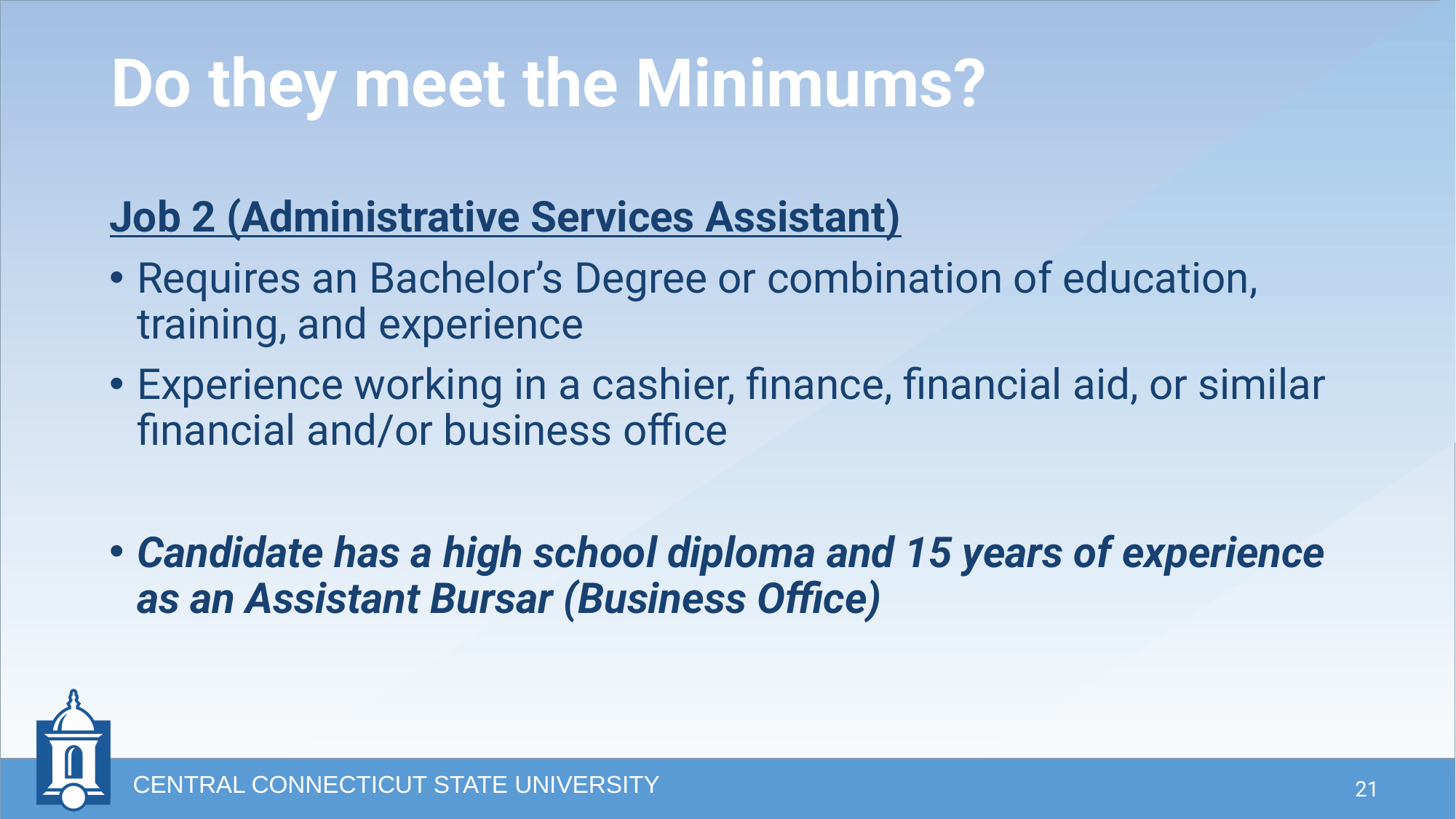

# Do they meet the Minimums?
Job 2 (Administrative Services Assistant)
Requires an Bachelor’s Degree or combination of education, training, and experience
Experience working in a cashier, finance, financial aid, or similar financial and/or business office

Candidate has a high school diploma and 15 years of experience as an Assistant Bursar (Business Office)